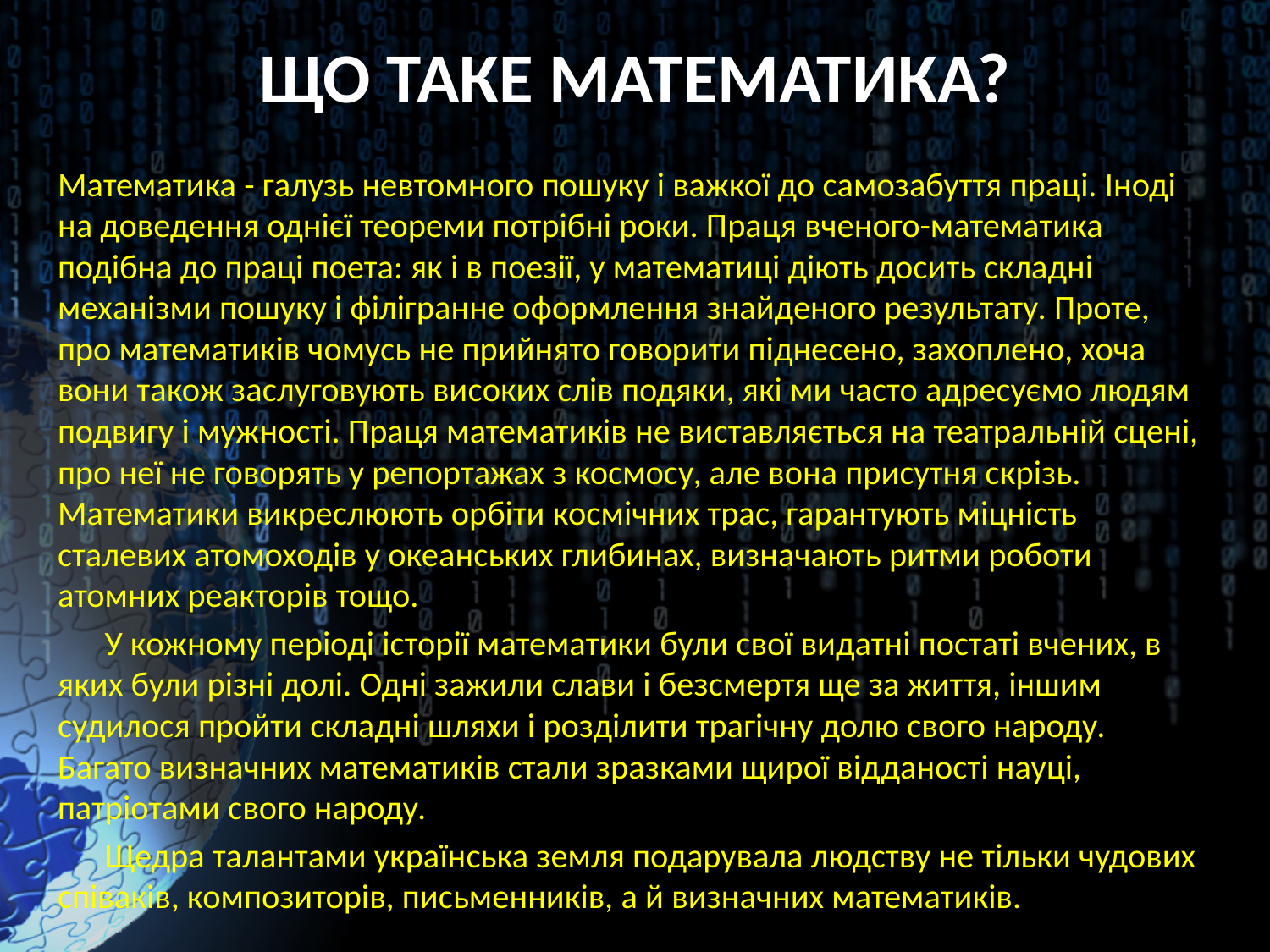

# Що таке математика?
Математика - галузь невтомного пошуку і важкої до самозабуття праці. Іноді на доведення однієї теореми потрібні роки. Праця вченого-математика подібна до праці поета: як і в поезії, у математиці діють досить складні механізми пошуку і філігранне оформлення знайденого результату. Проте, про математиків чомусь не прийнято говорити піднесено, захоплено, хоча вони також заслуговують високих слів подяки, які ми часто адресуємо людям подвигу і мужності. Праця математиків не виставляється на театральній сцені, про неї не говорять у репортажах з космосу, але вона присутня скрізь. Математики викреслюють орбіти космічних трас, гарантують міцність сталевих атомоходів у океанських глибинах, визначають ритми роботи атомних реакторів тощо.
      У кожному періоді історії математики були свої видатні постаті вчених, в яких були різні долі. Одні зажили слави і безсмертя ще за життя, іншим судилося пройти складні шляхи і розділити трагічну долю свого народу. Багато визначних математиків стали зразками щирої відданості науці, патріотами свого народу.
      Щедра талантами українська земля подарувала людству не тільки чудових співаків, композиторів, письменників, а й визначних математиків.